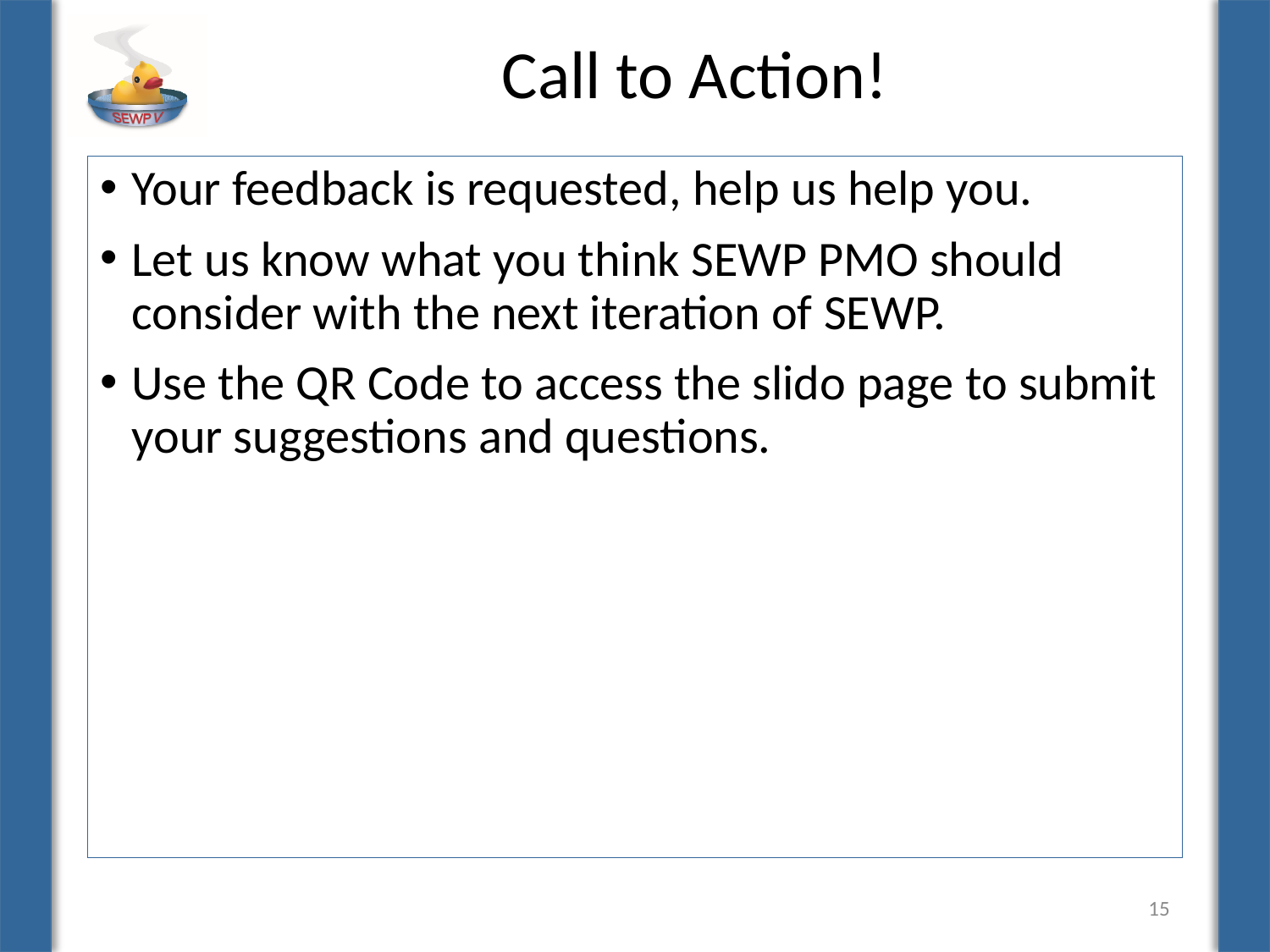

# Call to Action!
Your feedback is requested, help us help you.
Let us know what you think SEWP PMO should consider with the next iteration of SEWP.
Use the QR Code to access the slido page to submit your suggestions and questions.
15